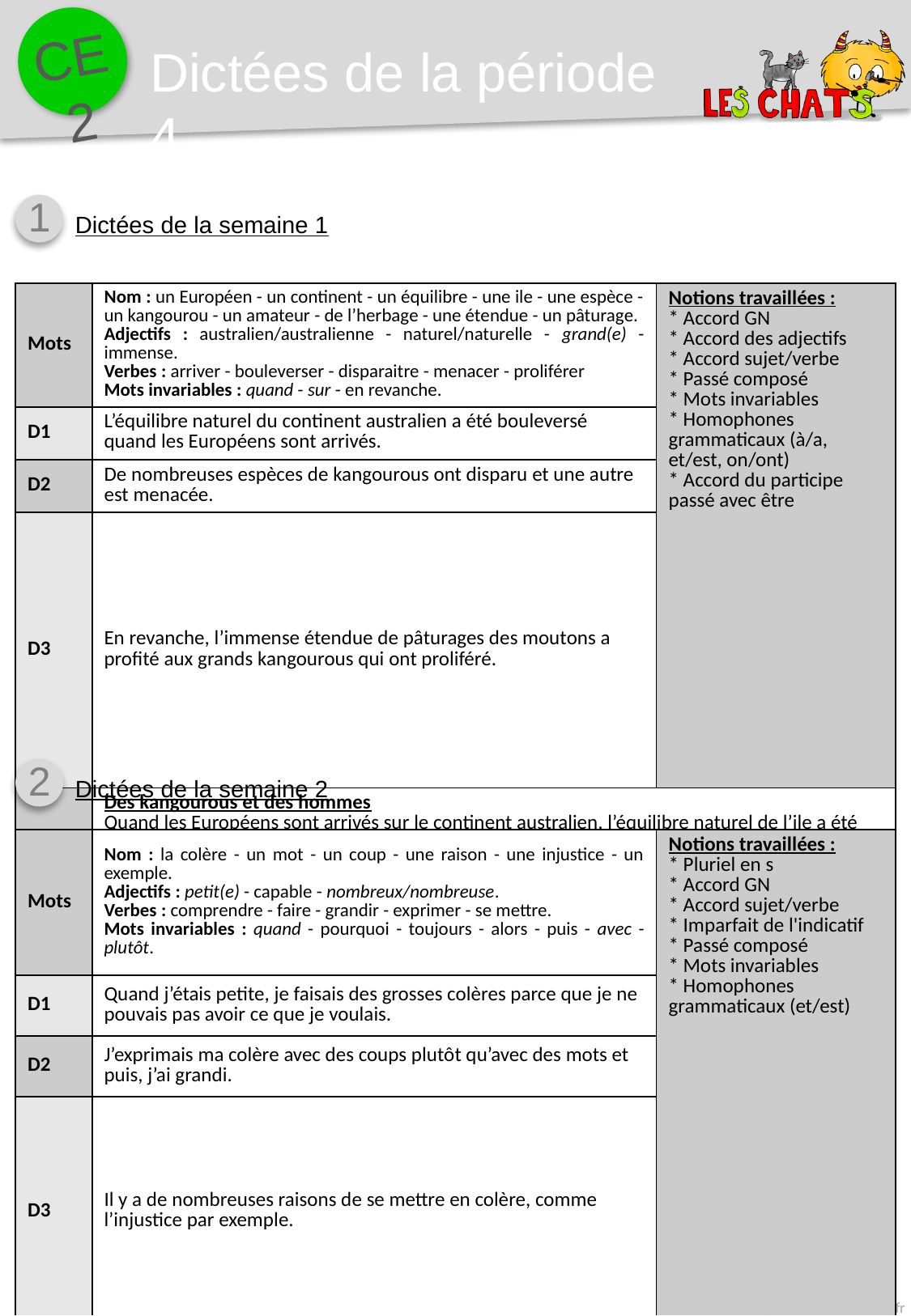

Dictées de la période 4
1

Dictées de la semaine 1
| Mots | Nom : un Européen - un continent - un équilibre - une ile - une espèce -un kangourou - un amateur - de l’herbage - une étendue - un pâturage. Adjectifs : australien/australienne - naturel/naturelle - grand(e) - immense. Verbes : arriver - bouleverser - disparaitre - menacer - proliférer Mots invariables : quand - sur - en revanche. | Notions travaillées : \* Accord GN \* Accord des adjectifs \* Accord sujet/verbe \* Passé composé \* Mots invariables \* Homophones grammaticaux (à/a, et/est, on/ont) \* Accord du participe passé avec être |
| --- | --- | --- |
| D1 | L’équilibre naturel du continent australien a été bouleversé quand les Européens sont arrivés. |  |
| D2 | De nombreuses espèces de kangourous ont disparu et une autre est menacée. |  |
| D3 | En revanche, l’immense étendue de pâturages des moutons a profité aux grands kangourous qui ont proliféré. |  |
| Bilan | Des kangourous et des hommes Quand les Européens sont arrivés sur le continent australien, l’équilibre naturel de l’ile a été bouleversé. Des espèces de kangourous ont disparu, d’autres sont menacées. En revanche, les grands kangourous, amateurs d’herbages, ont profité des immenses étendues de pâturages des moutons et ont proliféré. |  |
2

Dictées de la semaine 2
| Mots | Nom : la colère - un mot - un coup - une raison - une injustice - un exemple. Adjectifs : petit(e) - capable - nombreux/nombreuse. Verbes : comprendre - faire - grandir - exprimer - se mettre. Mots invariables : quand - pourquoi - toujours - alors - puis - avec -plutôt. | Notions travaillées : \* Pluriel en s \* Accord GN \* Accord sujet/verbe \* Imparfait de l'indicatif \* Passé composé \* Mots invariables \* Homophones grammaticaux (et/est) |
| --- | --- | --- |
| D1 | Quand j’étais petite, je faisais des grosses colères parce que je ne pouvais pas avoir ce que je voulais. |  |
| D2 | J’exprimais ma colère avec des coups plutôt qu’avec des mots et puis, j’ai grandi. |  |
| D3 | Il y a de nombreuses raisons de se mettre en colère, comme l’injustice par exemple. |  |
| Bilan | La colère Quand j’étais petit, je ne comprenais pas pourquoi je ne pouvais pas toujours avoir ce que je voulais ; alors, je faisais une colère. Et puis, j’ai grandi et je suis devenu capable d’exprimer ma colère avec des mots plutôt qu’avec des coups. Les raisons de se mettre en colère sont nombreuses, l’injustice par exemple en est une. |  |